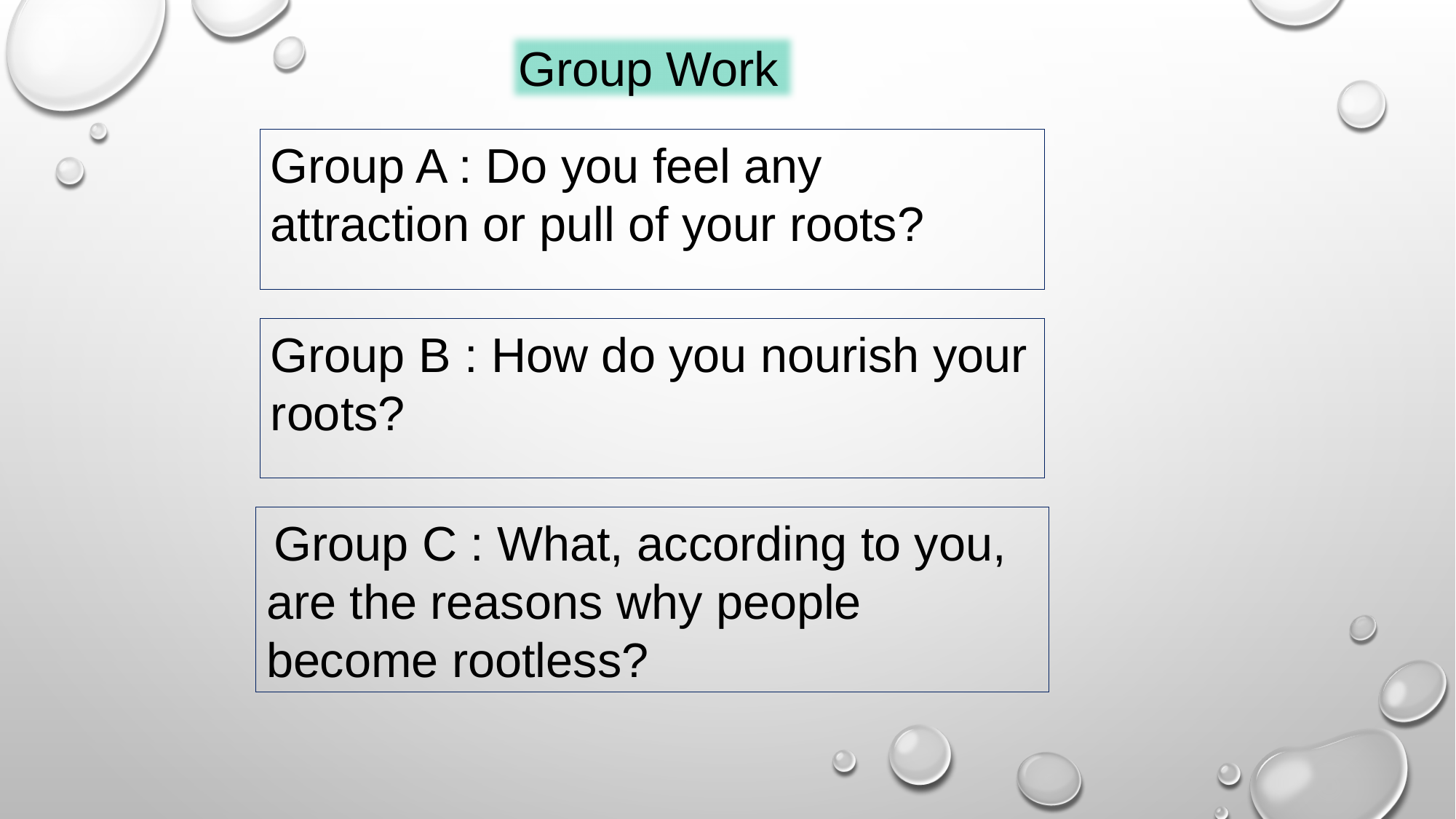

Group Work
Group A : Do you feel any attraction or pull of your roots?

Group B : How do you nourish your roots?

 Group C : What, according to you, are the reasons why people become rootless?